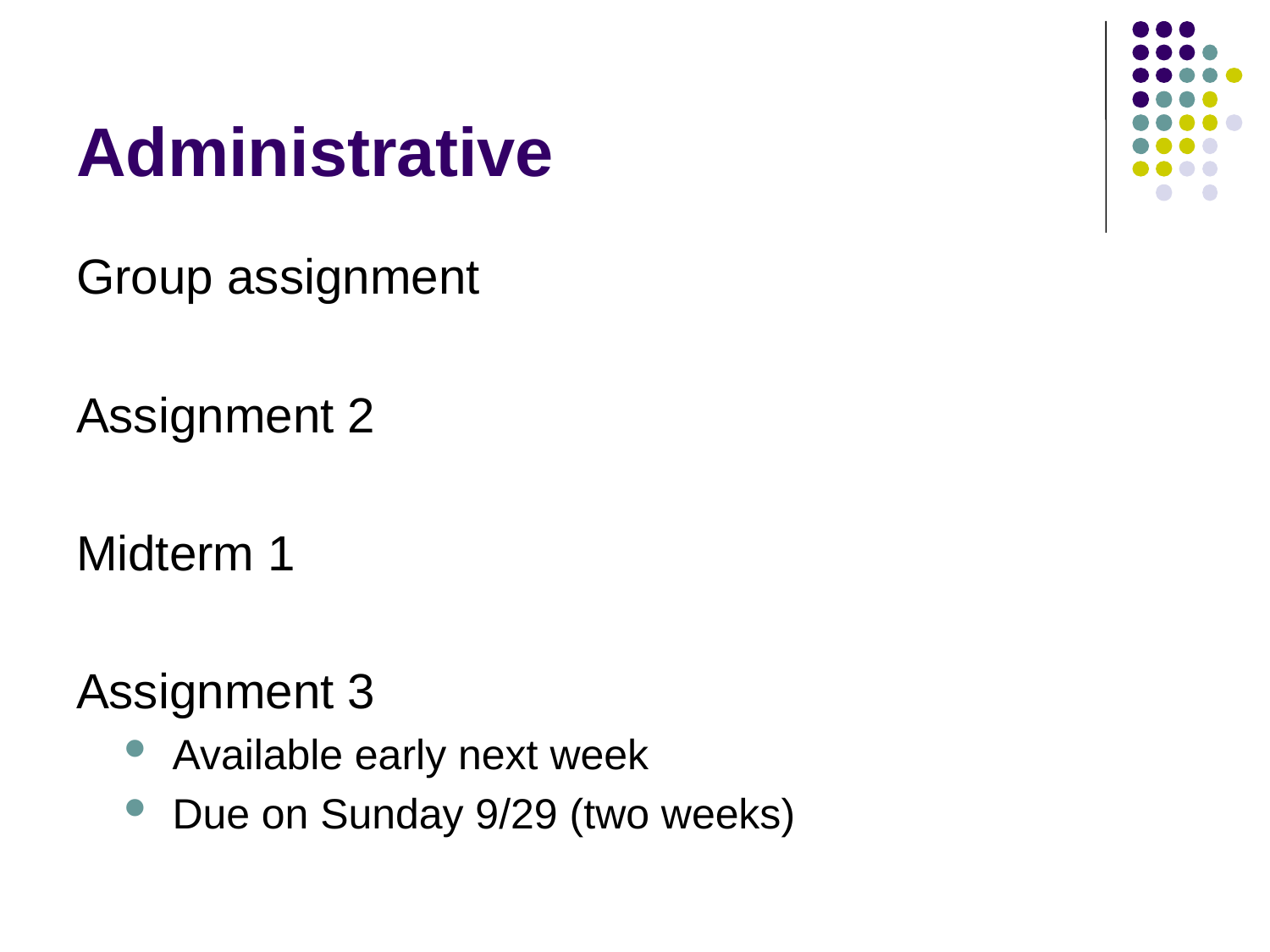

# Administrative
Group assignment

Assignment 2

Midterm 1

Assignment 3
Available early next week
Due on Sunday 9/29 (two weeks)